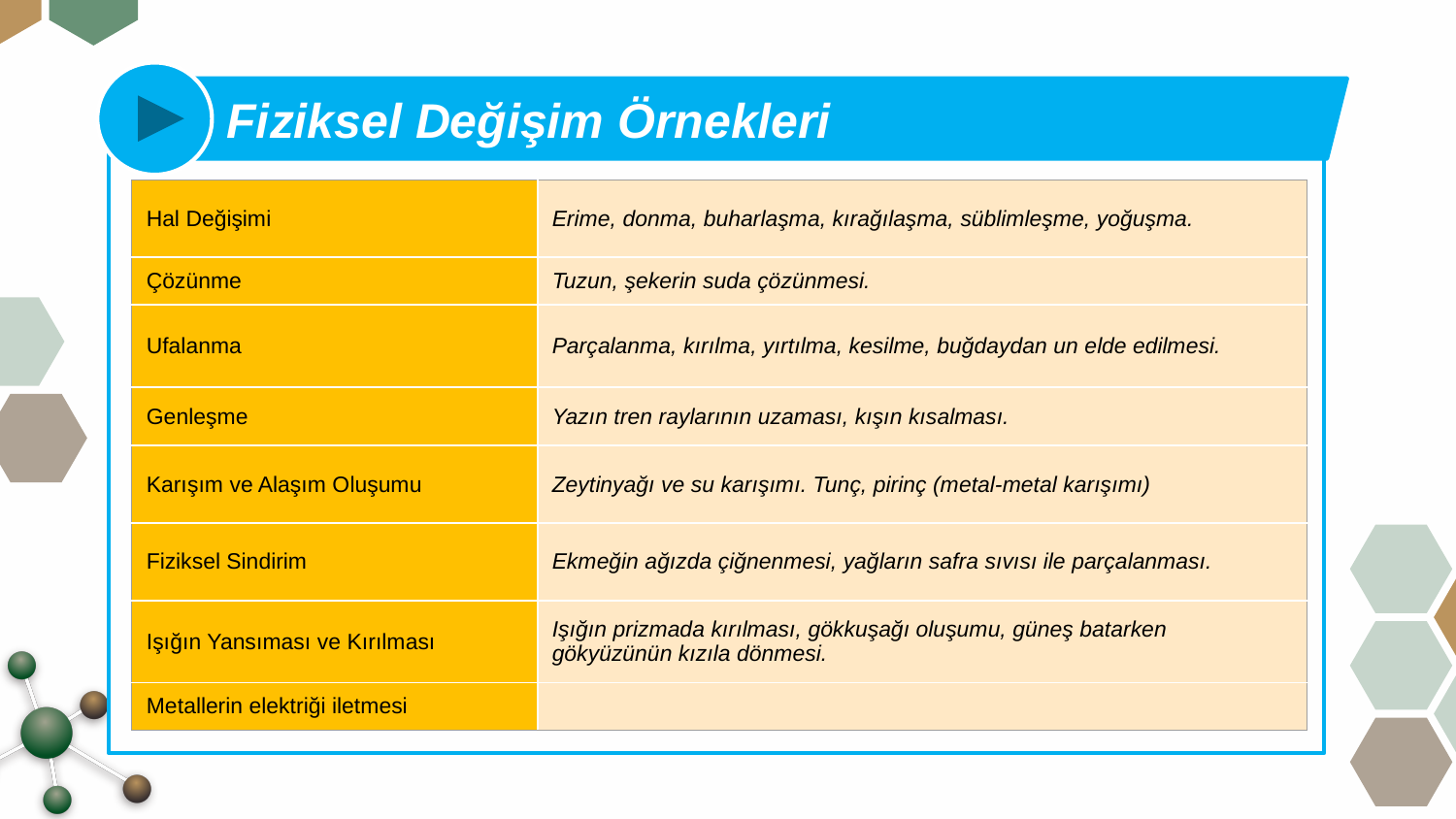

Fiziksel Değişim Örnekleri

| Hal Değişimi | Erime, donma, buharlaşma, kırağılaşma, süblimleşme, yoğuşma. |
| --- | --- |
| Çözünme | Tuzun, şekerin suda çözünmesi. |
| Ufalanma | Parçalanma, kırılma, yırtılma, kesilme, buğdaydan un elde edilmesi. |
| Genleşme | Yazın tren raylarının uzaması, kışın kısalması. |
| Karışım ve Alaşım Oluşumu | Zeytinyağı ve su karışımı. Tunç, pirinç (metal-metal karışımı) |
| Fiziksel Sindirim | Ekmeğin ağızda çiğnenmesi, yağların safra sıvısı ile parçalanması. |
| Işığın Yansıması ve Kırılması | Işığın prizmada kırılması, gökkuşağı oluşumu, güneş batarken gökyüzünün kızıla dönmesi. |
| Metallerin elektriği iletmesi |  |